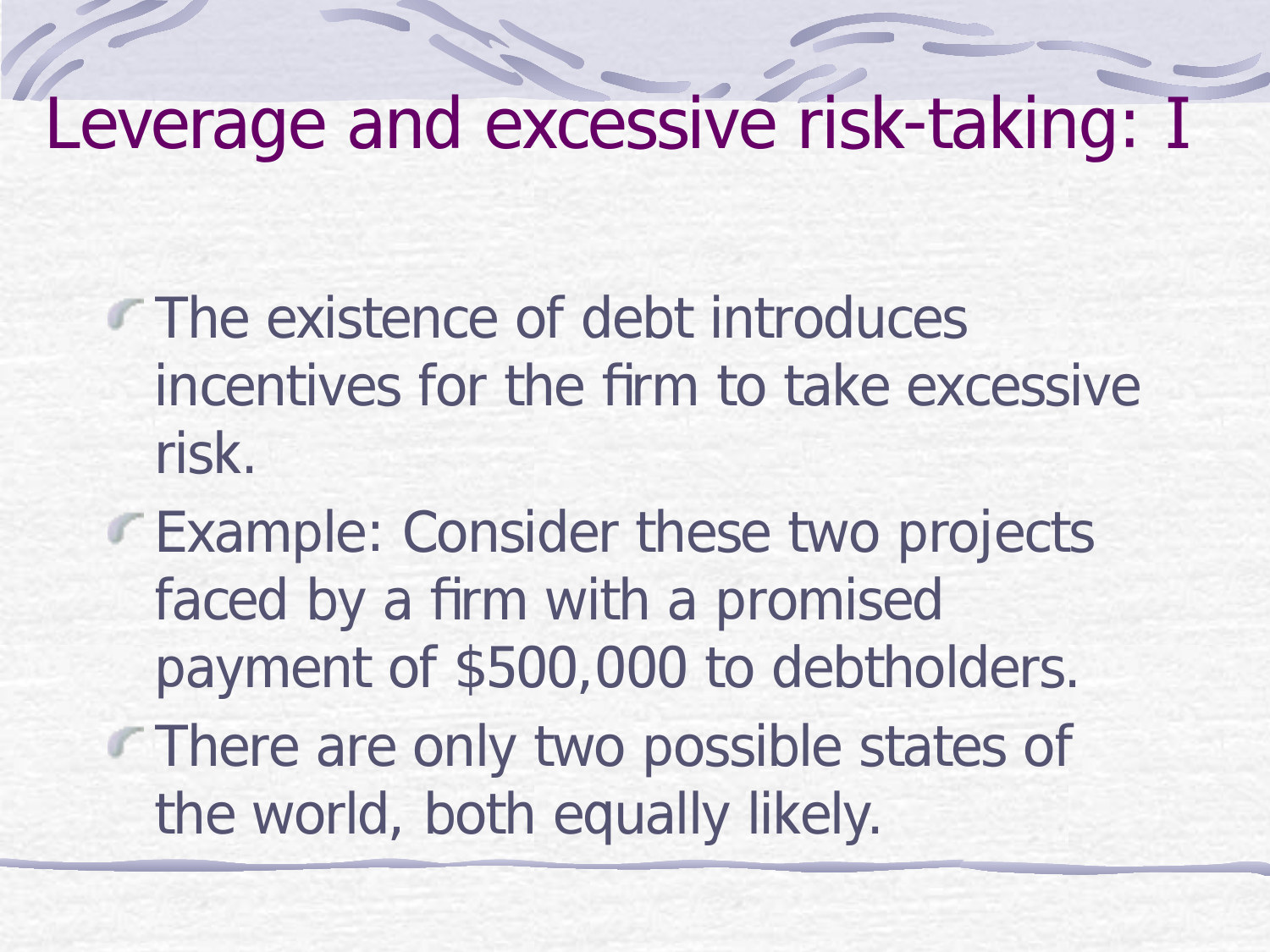

# Leverage and excessive risk-taking: I
The existence of debt introduces incentives for the firm to take excessive risk.
Example: Consider these two projects faced by a firm with a promised payment of $500,000 to debtholders.
There are only two possible states of the world, both equally likely.